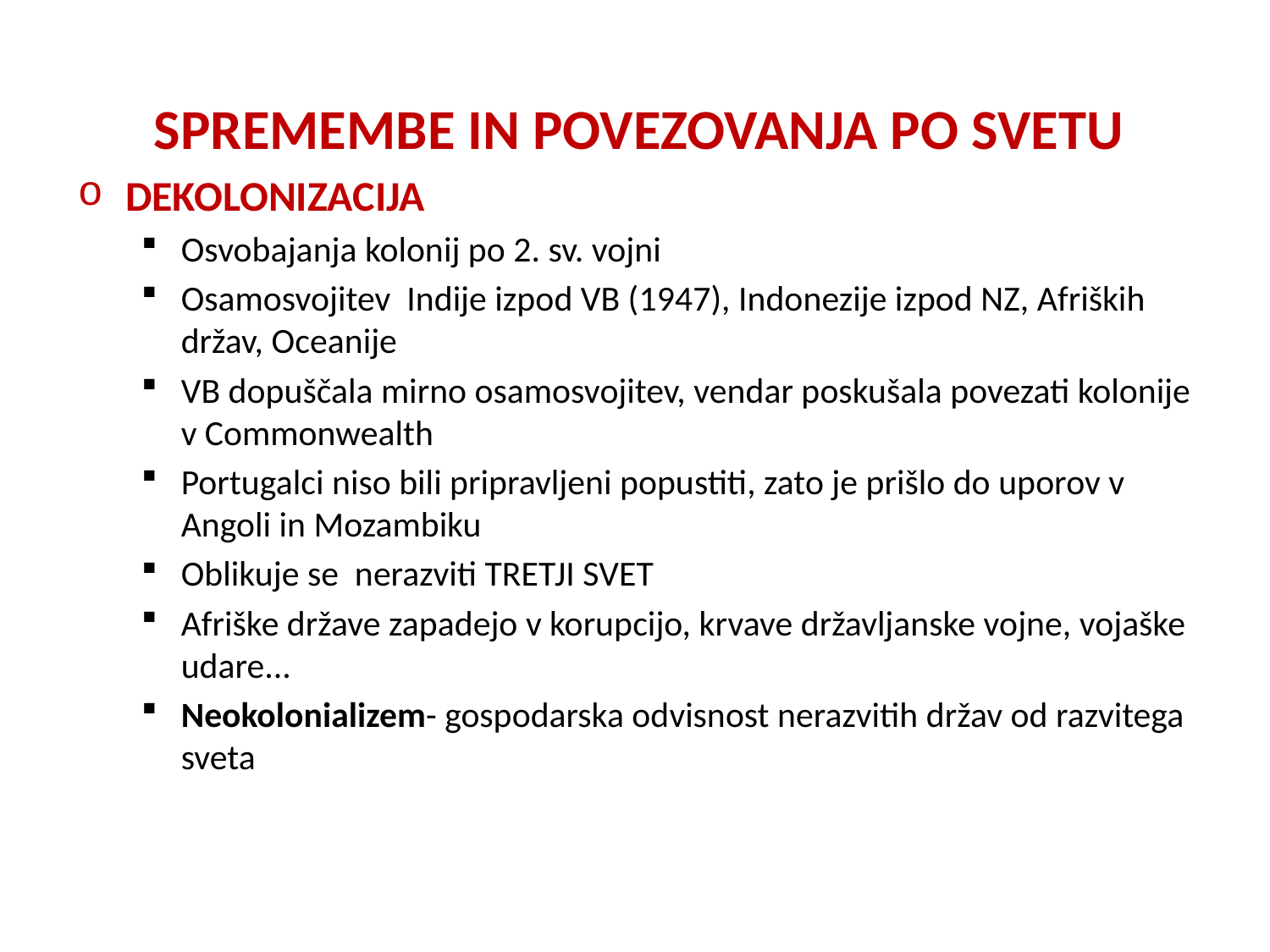

SPREMEMBE IN POVEZOVANJA PO SVETU
DEKOLONIZACIJA
Osvobajanja kolonij po 2. sv. vojni
Osamosvojitev  Indije izpod VB (1947), Indonezije izpod NZ, Afriških držav, Oceanije
VB dopuščala mirno osamosvojitev, vendar poskušala povezati kolonije v Commonwealth
Portugalci niso bili pripravljeni popustiti, zato je prišlo do uporov v Angoli in Mozambiku
Oblikuje se  nerazviti TRETJI SVET
Afriške države zapadejo v korupcijo, krvave državljanske vojne, vojaške udare...
Neokolonializem- gospodarska odvisnost nerazvitih držav od razvitega sveta